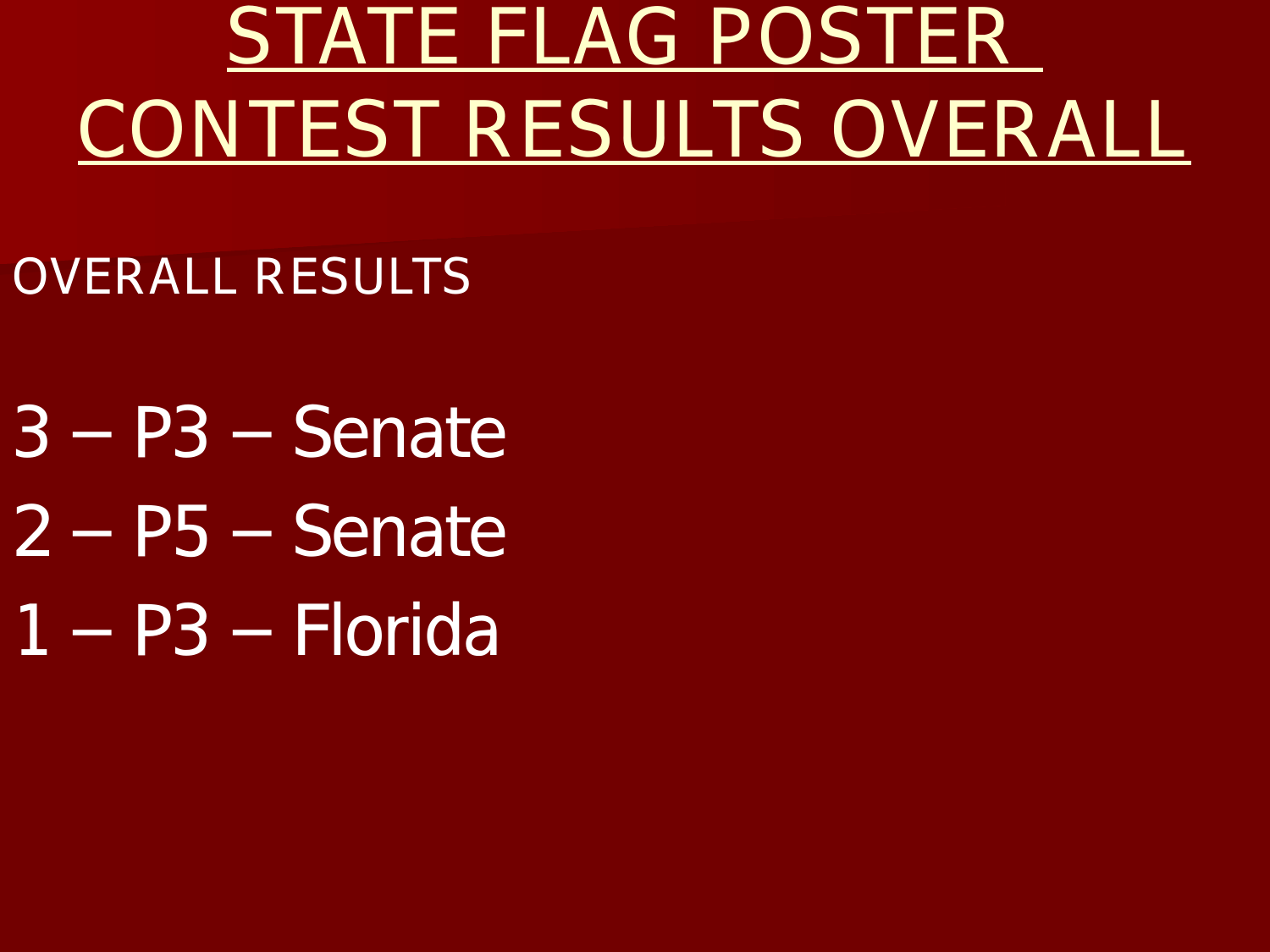

# STATE FLAG POSTER CONTEST RESULTS OVERALL

OVERALL RESULTS

3 – P3 – Senate
2 – P5 – Senate
1 – P3 – Florida